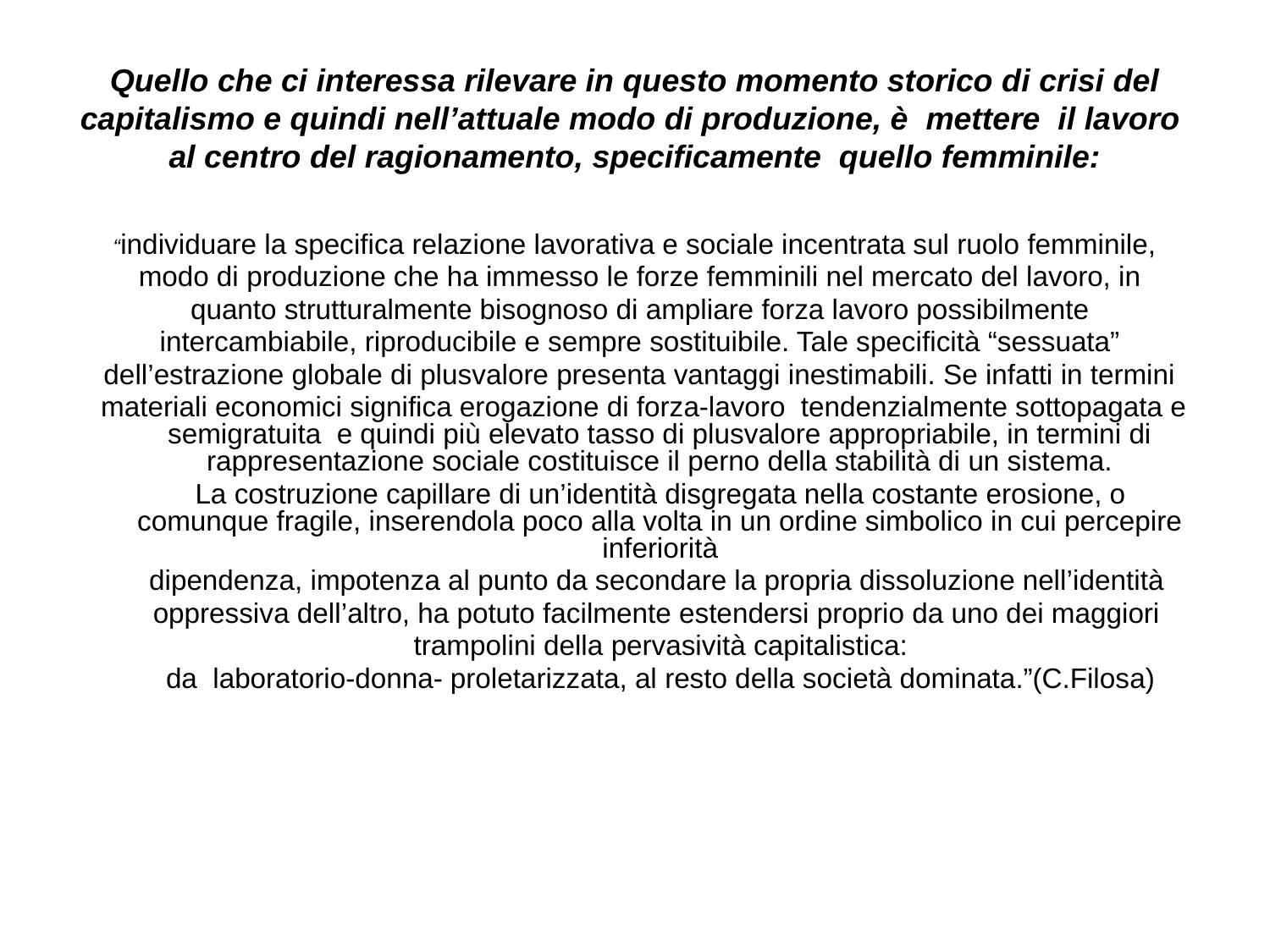

# Quello che ci interessa rilevare in questo momento storico di crisi del capitalismo e quindi nell’attuale modo di produzione, è  mettere  il lavoro  al centro del ragionamento, specificamente  quello femminile:
 “individuare la specifica relazione lavorativa e sociale incentrata sul ruolo femminile,
  modo di produzione che ha immesso le forze femminili nel mercato del lavoro, in
  quanto strutturalmente bisognoso di ampliare forza lavoro possibilmente
  intercambiabile, riproducibile e sempre sostituibile. Tale specificità “sessuata”
  dell’estrazione globale di plusvalore presenta vantaggi inestimabili. Se infatti in termini
  materiali economici significa erogazione di forza-lavoro  tendenzialmente sottopagata e semigratuita  e quindi più elevato tasso di plusvalore appropriabile, in termini di rappresentazione sociale costituisce il perno della stabilità di un sistema.
  La costruzione capillare di un’identità disgregata nella costante erosione, o comunque fragile, inserendola poco alla volta in un ordine simbolico in cui percepire inferiorità
  dipendenza, impotenza al punto da secondare la propria dissoluzione nell’identità
  oppressiva dell’altro, ha potuto facilmente estendersi proprio da uno dei maggiori
  trampolini della pervasività capitalistica:
  da  laboratorio-donna- proletarizzata, al resto della società dominata.”(C.Filosa)